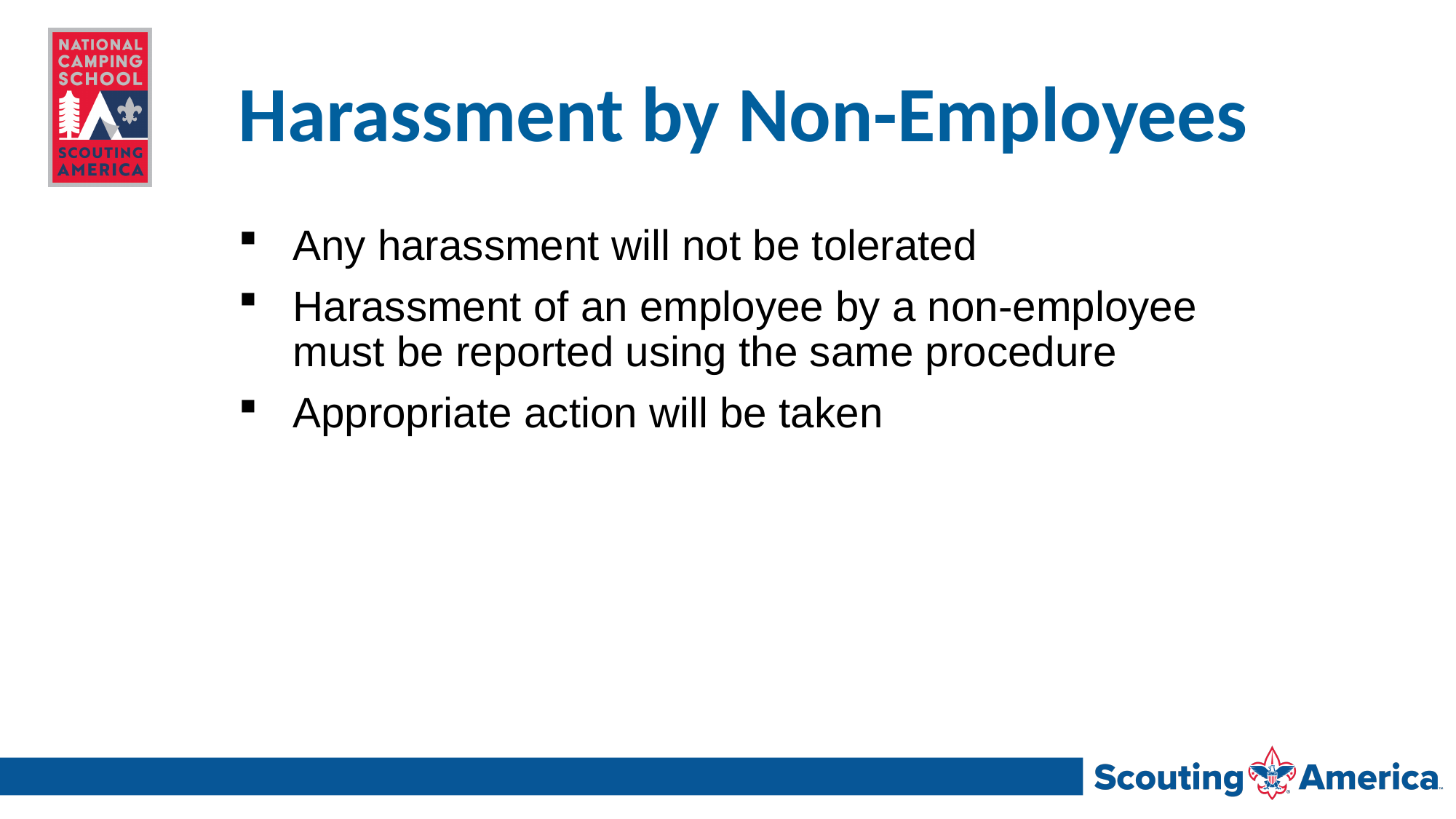

# Harassment by Non-Employees
Any harassment will not be tolerated
Harassment of an employee by a non-employee must be reported using the same procedure
Appropriate action will be taken